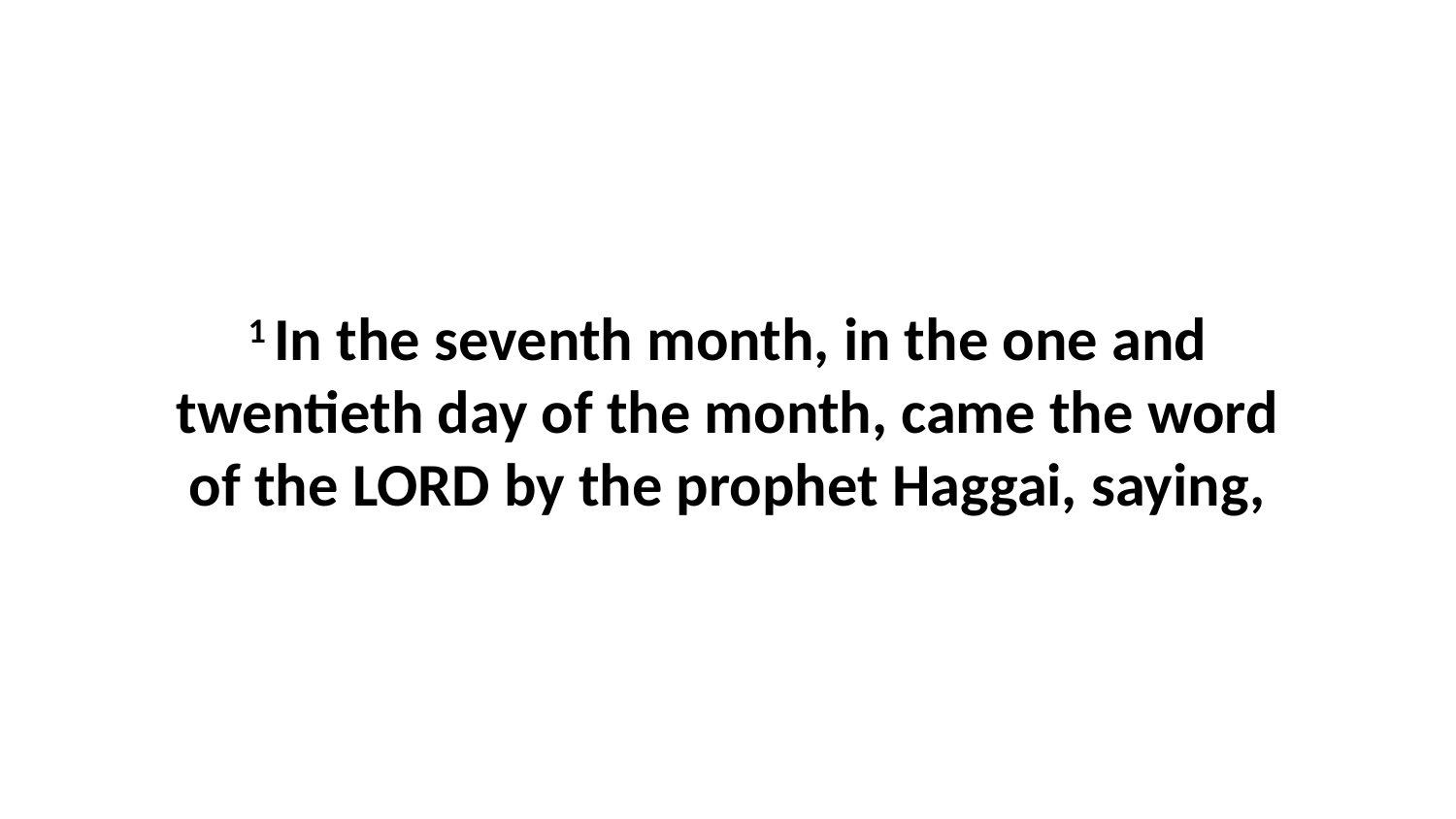

1 In the seventh month, in the one and twentieth day of the month, came the word of the LORD by the prophet Haggai, saying,